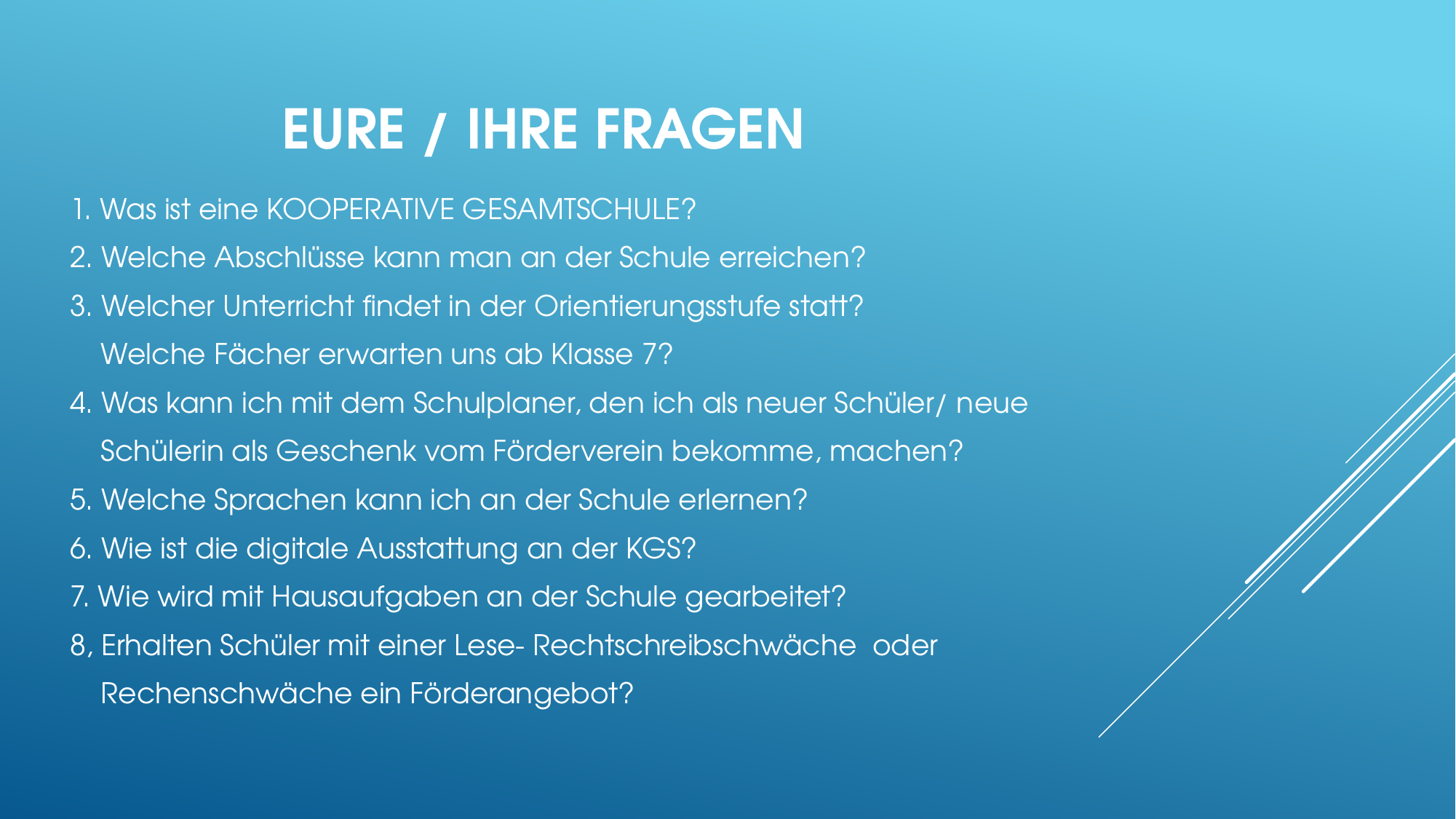

# Eure / ihre Fragen
1. Was ist eine KOOPERATIVE GESAMTSCHULE?
2. Welche Abschlüsse kann man an der Schule erreichen?
3. Welcher Unterricht findet in der Orientierungsstufe statt?
    Welche Fächer erwarten uns ab Klasse 7?
4. Was kann ich mit dem Schulplaner, den ich als neuer Schüler/ neue
    Schülerin als Geschenk vom Förderverein bekomme, machen?
5. Welche Sprachen kann ich an der Schule erlernen?
6. Wie ist die digitale Ausstattung an der KGS?
7. Wie wird mit Hausaufgaben an der Schule gearbeitet?
8, Erhalten Schüler mit einer Lese- Rechtschreibschwäche  oder
    Rechenschwäche ein Förderangebot?